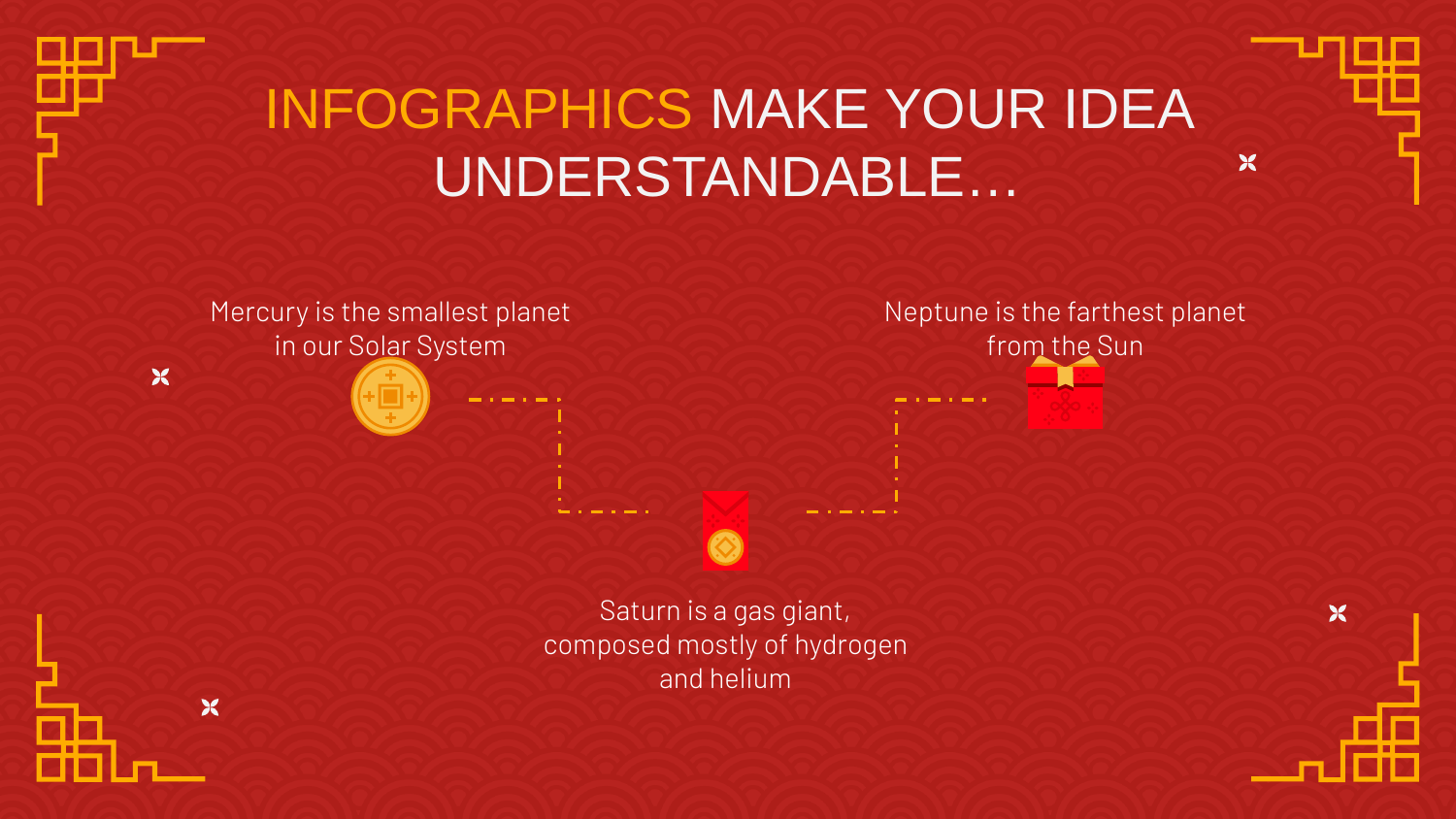

# INFOGRAPHICS MAKE YOUR IDEA UNDERSTANDABLE…

Mercury is the smallest planet in our Solar System
Neptune is the farthest planet from the Sun

Saturn is a gas giant, composed mostly of hydrogen and helium
Venus has a beautiful name, but it’s terribly hot